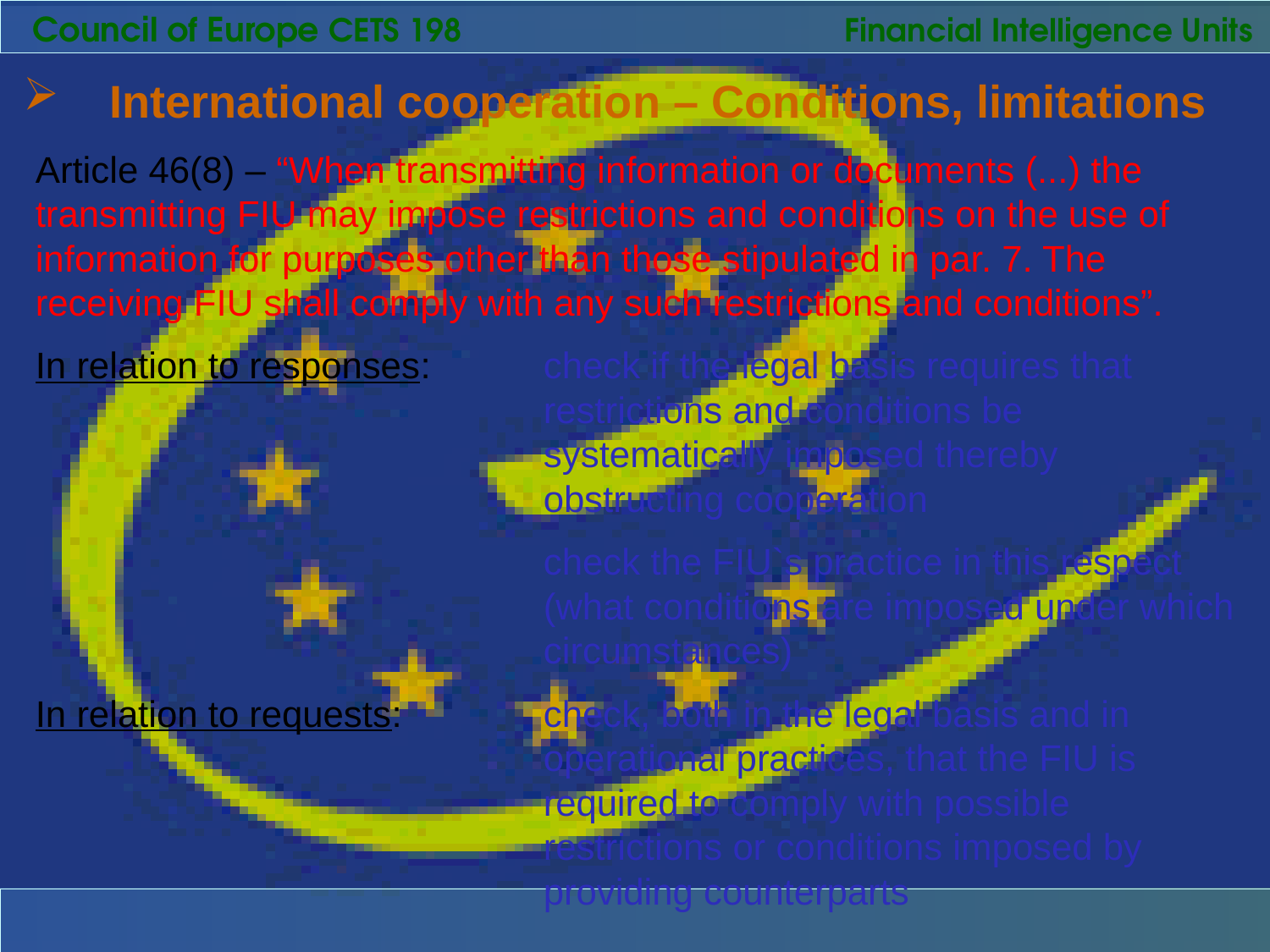

Council of Europe CETS 198		                     Financial Intelligence Units

 	International cooperation – Conditions, limitations
Article 46(8) – “When transmitting information or documents (...) the transmitting FIU may impose restrictions and conditions on the use of information for purposes other than those stipulated in par. 7. The receiving FIU shall comply with any such restrictions and conditions”.
In relation to responses:	check if the legal basis requires that 						restrictions and conditions be 							systematically imposed thereby 						obstructing cooperation
					check the FIU`s practice in this respect 					(what conditions are imposed under which 					circumstances)
In relation to requests:		check, both in the legal basis and in 						operational practices, that the FIU is 						required to comply with possible 						restrictions or conditions imposed by 						providing counterparts